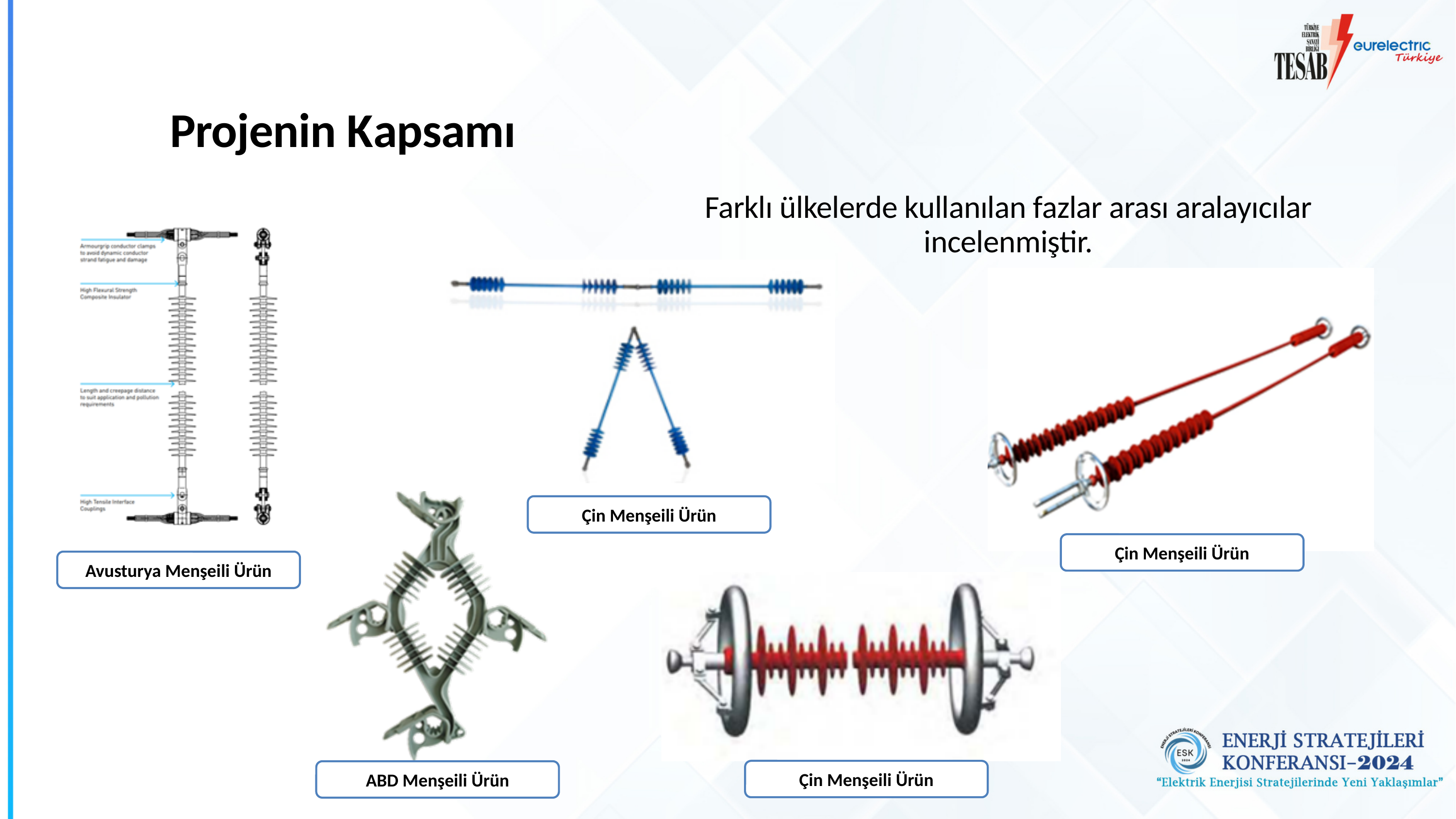

Projenin Kapsamı
Farklı ülkelerde kullanılan fazlar arası aralayıcılar incelenmiştir.

Çin Menşeili Ürün
Çin Menşeili Ürün
Avusturya Menşeili Ürün

Çin Menşeili Ürün
ABD Menşeili Ürün